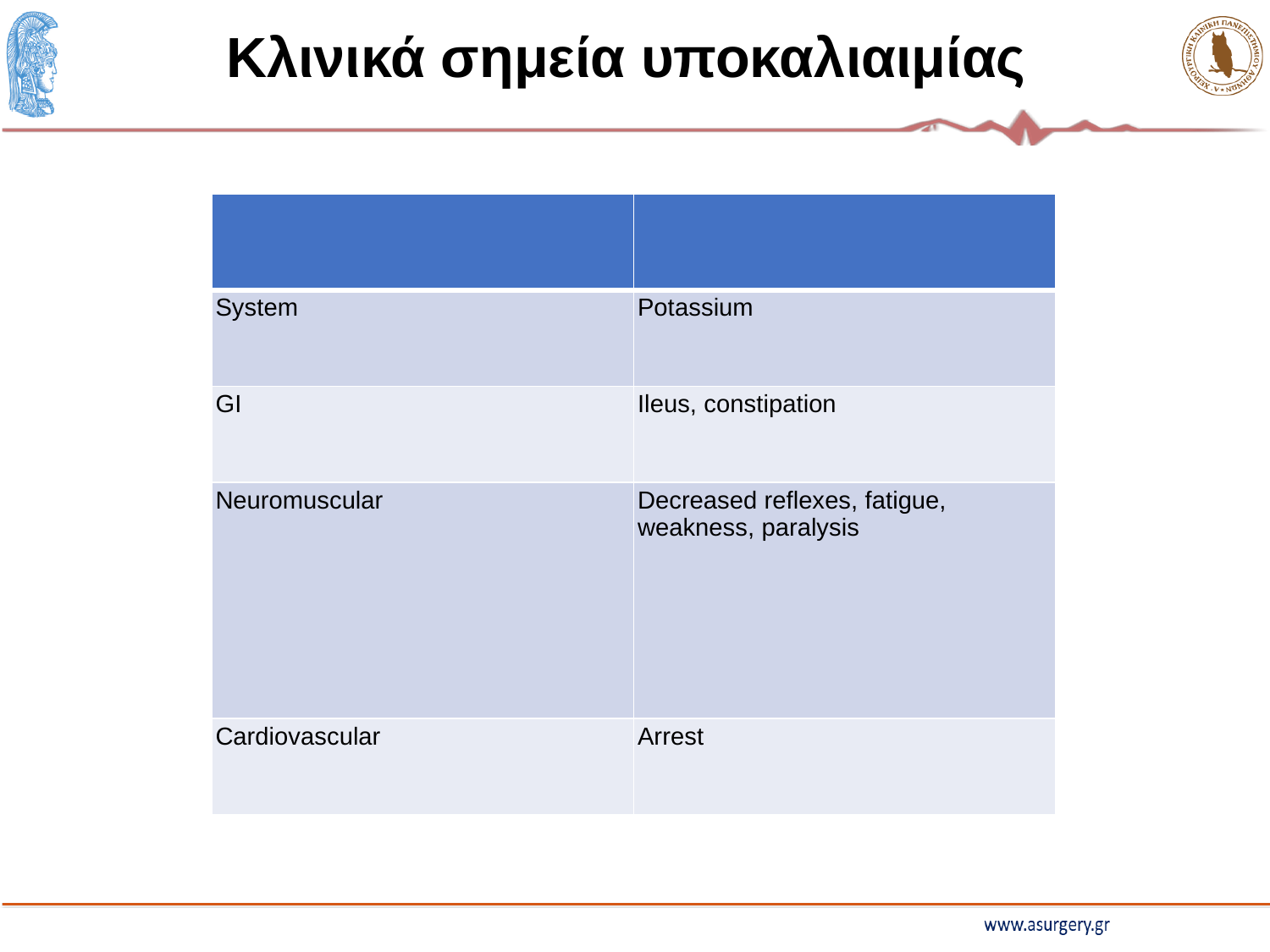

# Κλινικά σημεία υποκαλιαιμίας
|  |  |
| --- | --- |
| System | Potassium |
| GI | Ileus, constipation |
| Neuromuscular | Decreased reflexes, fatigue, weakness, paralysis |
| Cardiovascular | Arrest |